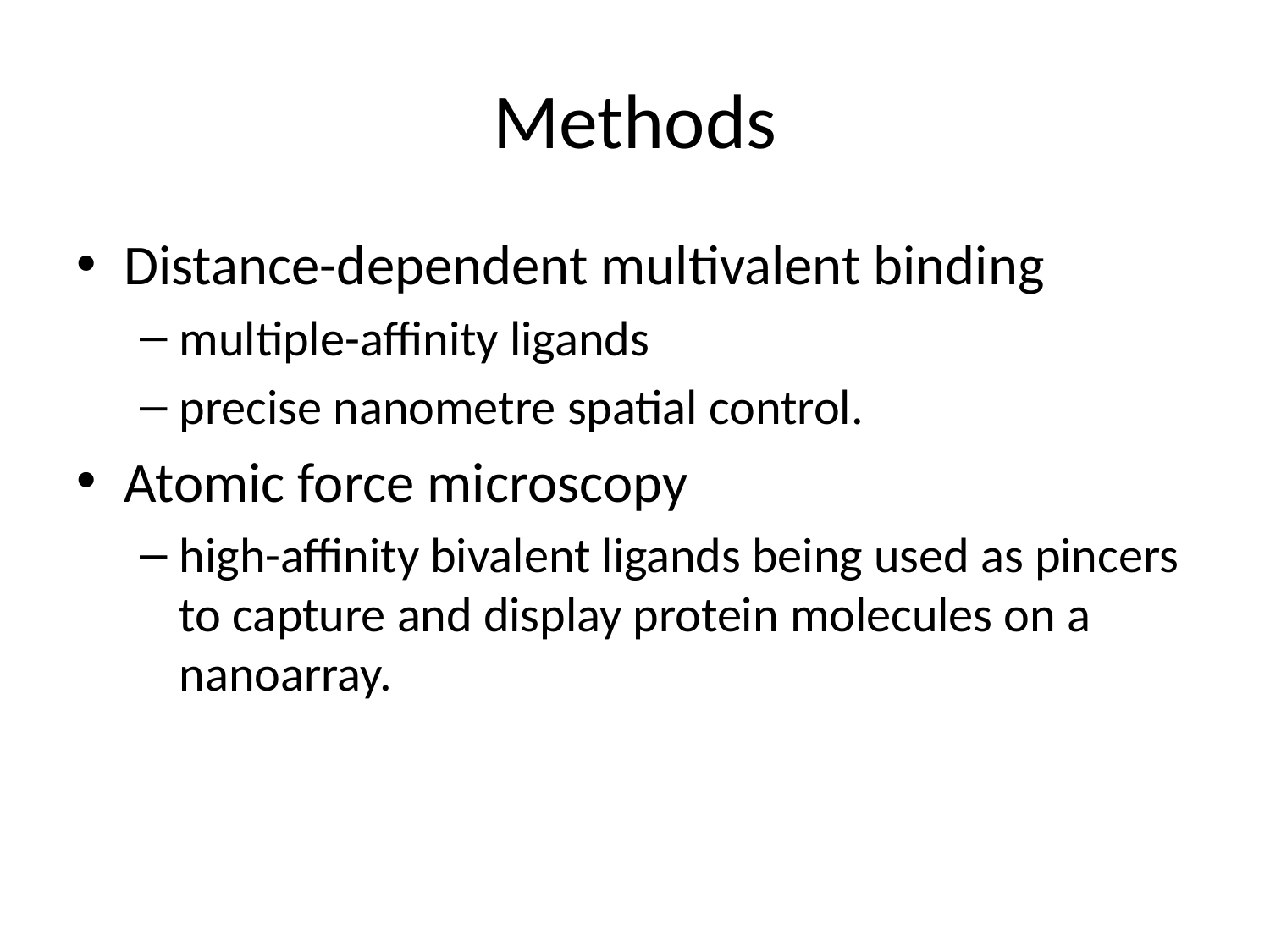

# Methods
Distance-dependent multivalent binding
multiple-affinity ligands
precise nanometre spatial control.
Atomic force microscopy
high-affinity bivalent ligands being used as pincers to capture and display protein molecules on a nanoarray.